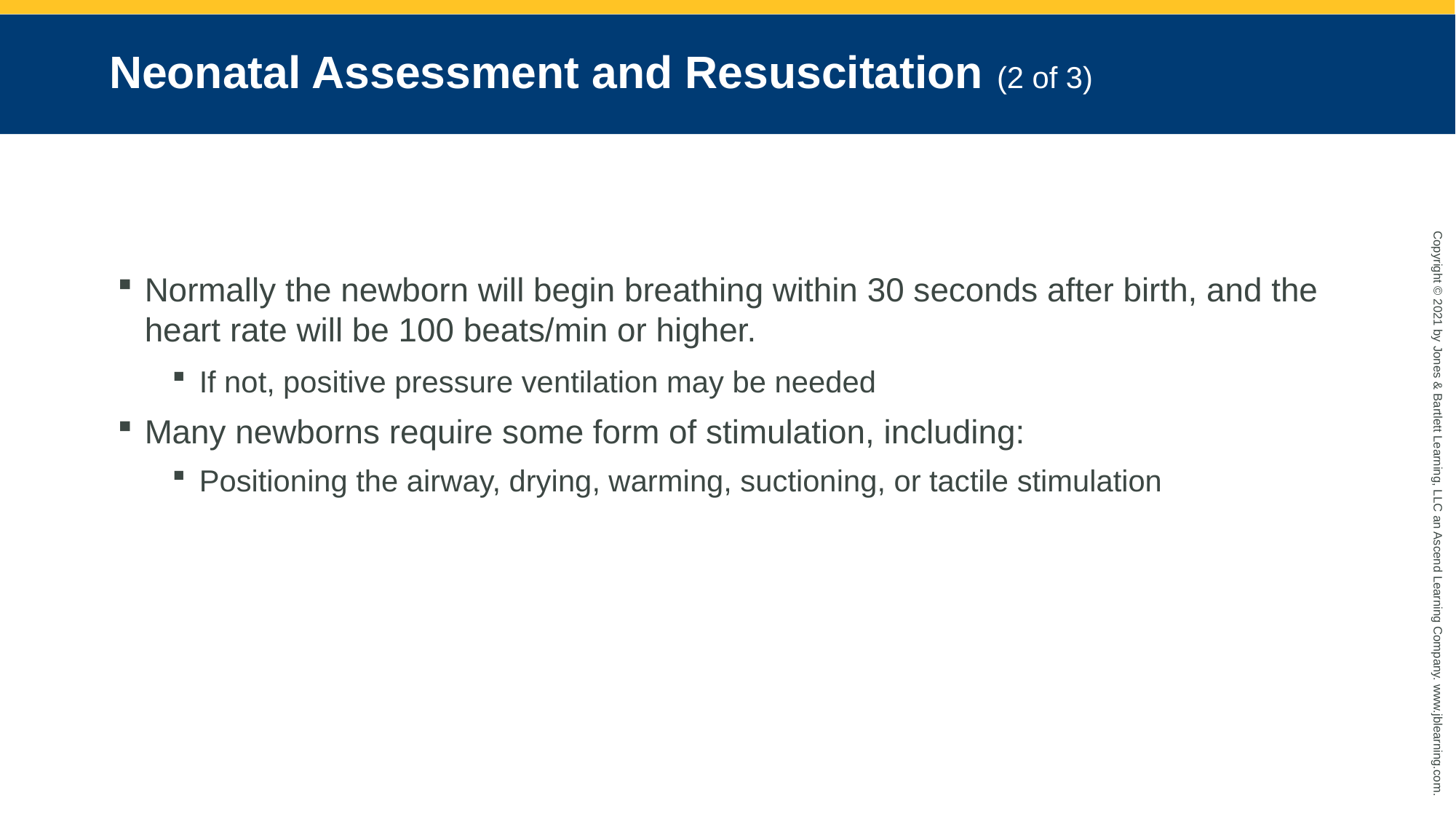

# Neonatal Assessment and Resuscitation (2 of 3)
Normally the newborn will begin breathing within 30 seconds after birth, and the heart rate will be 100 beats/min or higher.
If not, positive pressure ventilation may be needed
Many newborns require some form of stimulation, including:
Positioning the airway, drying, warming, suctioning, or tactile stimulation